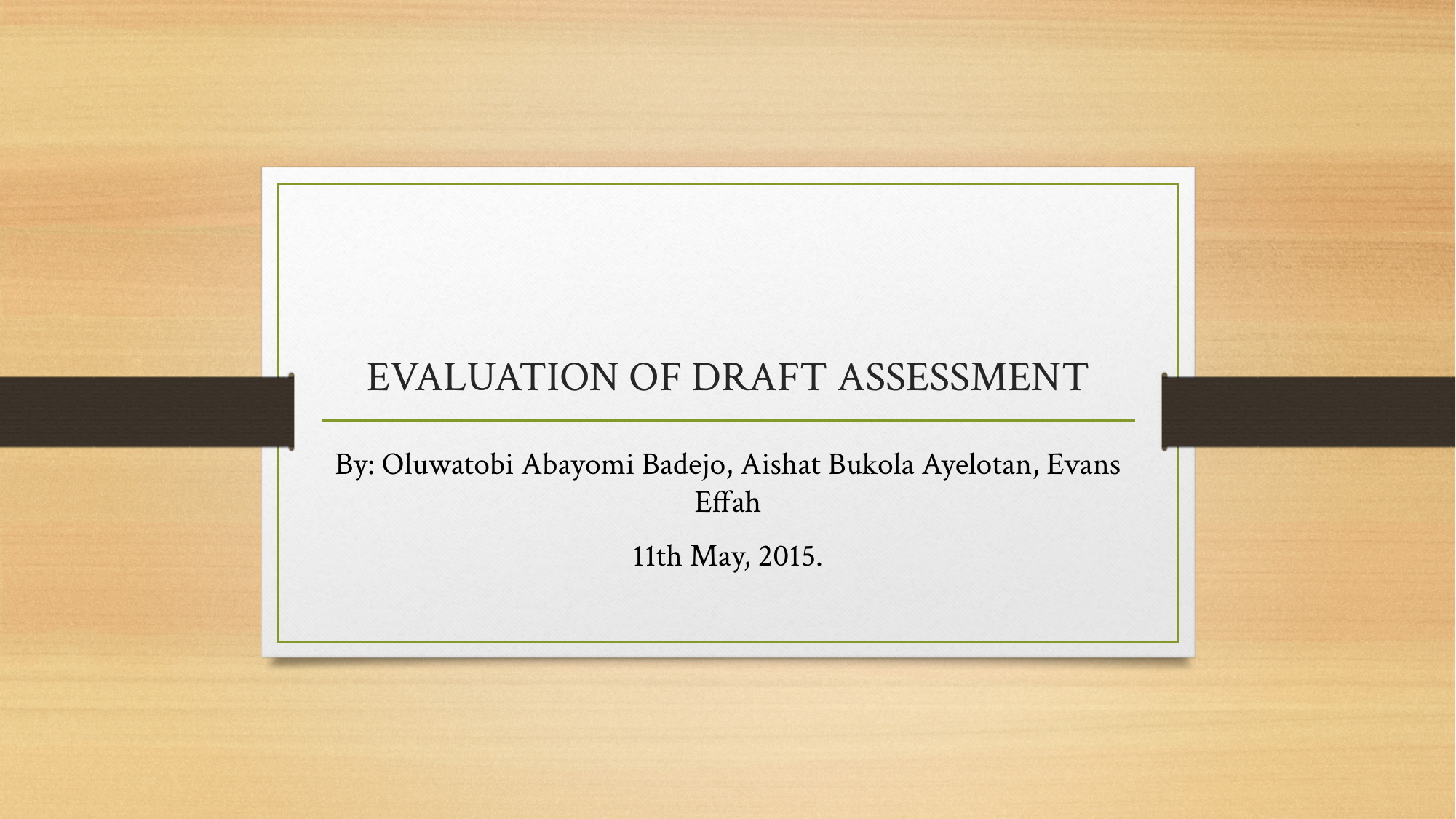

# EVALUATION OF DRAFT ASSESSMENT
By: Oluwatobi Abayomi Badejo, Aishat Bukola Ayelotan, Evans Effah
11th May, 2015.